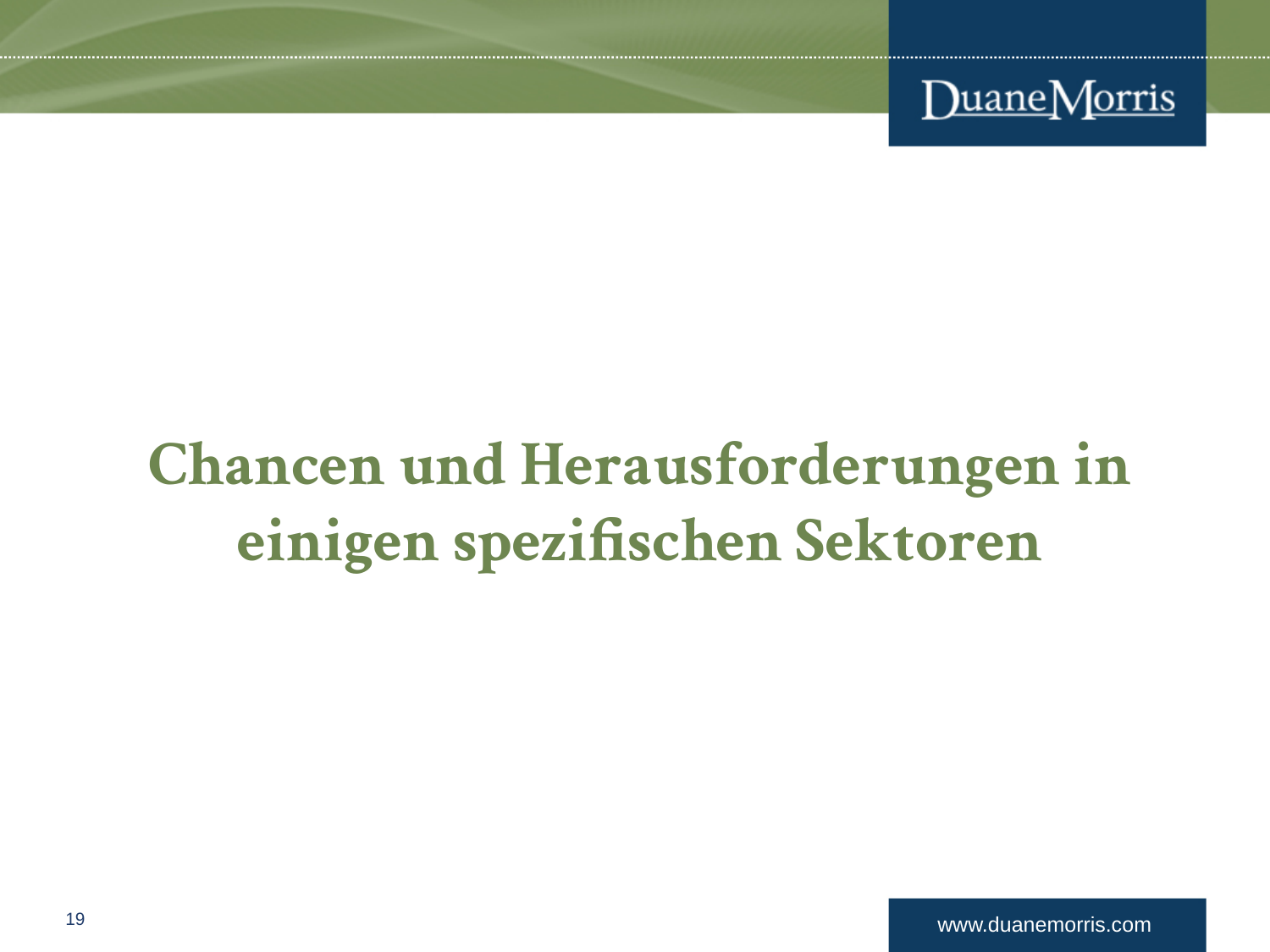

# Chancen und Herausforderungen in einigen spezifischen Sektoren
19